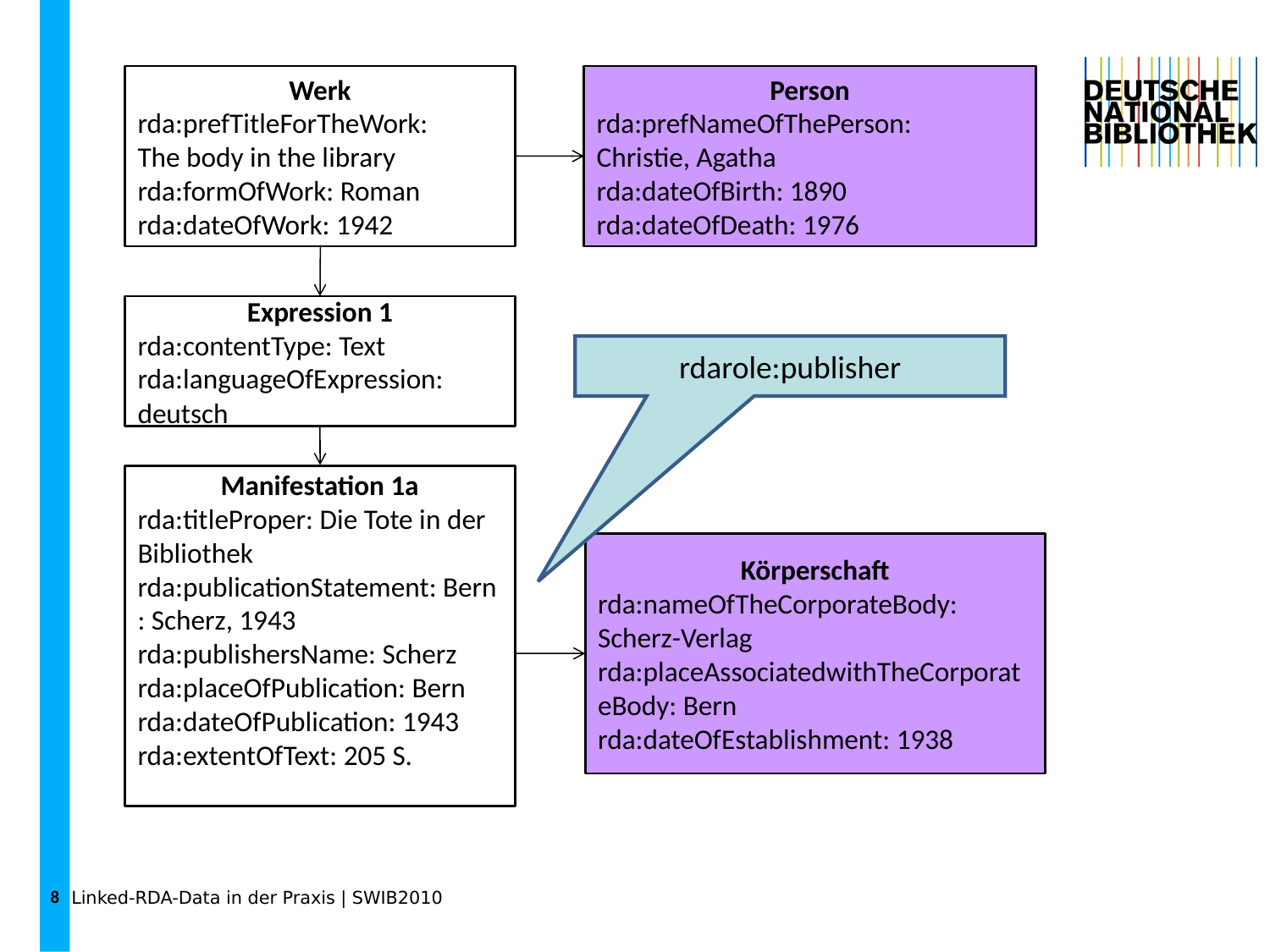

8

Werk
rda:prefTitleForTheWork:
The body in the library
rda:formOfWork: Roman
rda:dateOfWork: 1942

Person
rda:prefNameOfThePerson:
Christie, Agatha
rda:dateOfBirth: 1890
rda:dateOfDeath: 1976

Expression 1
rda:contentType: Text
rda:languageOfExpression: deutsch
rdarole:publisher
Manifestation 1a
rda:titleProper: Die Tote in der Bibliothek
rda:publicationStatement: Bern : Scherz, 1943
rda:publishersName: Scherz
rda:placeOfPublication: Bern
rda:dateOfPublication: 1943
rda:extentOfText: 205 S.

Körperschaft
rda:nameOfTheCorporateBody: Scherz-Verlag
rda:placeAssociatedwithTheCorporateBody: Bern
rda:dateOfEstablishment: 1938

Linked-RDA-Data in der Praxis | SWIB2010